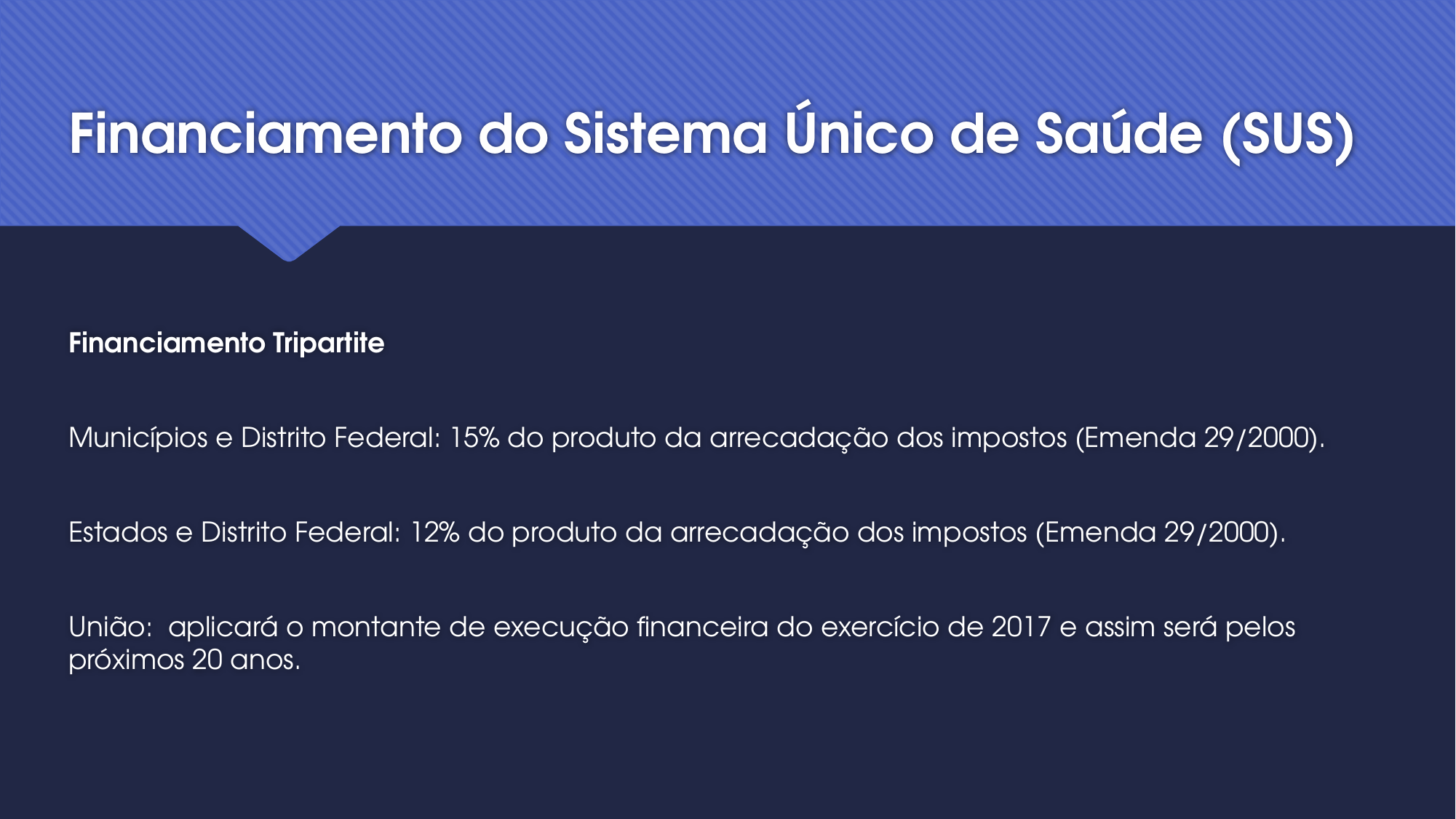

# Financiamento do Sistema Único de Saúde (SUS)
Financiamento Tripartite

Municípios e Distrito Federal: 15% do produto da arrecadação dos impostos (Emenda 29/2000).

Estados e Distrito Federal: 12% do produto da arrecadação dos impostos (Emenda 29/2000).

União:  aplicará o montante de execução financeira do exercício de 2017 e assim será pelos próximos 20 anos.